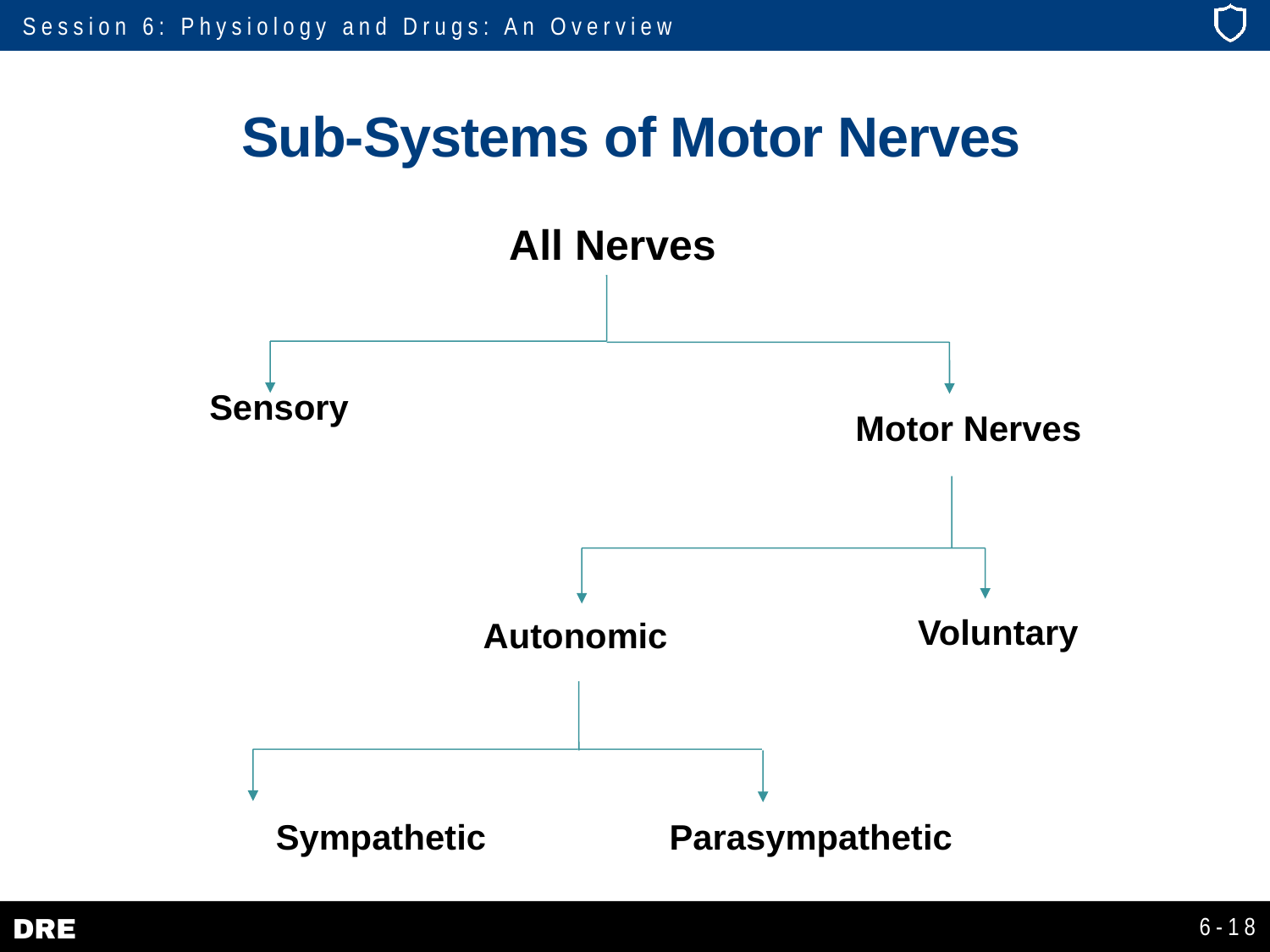

# Sub-Systems of Motor Nerves
All Nerves

Sensory

Motor Nerves

Voluntary
Autonomic

Sympathetic
Parasympathetic
6-18